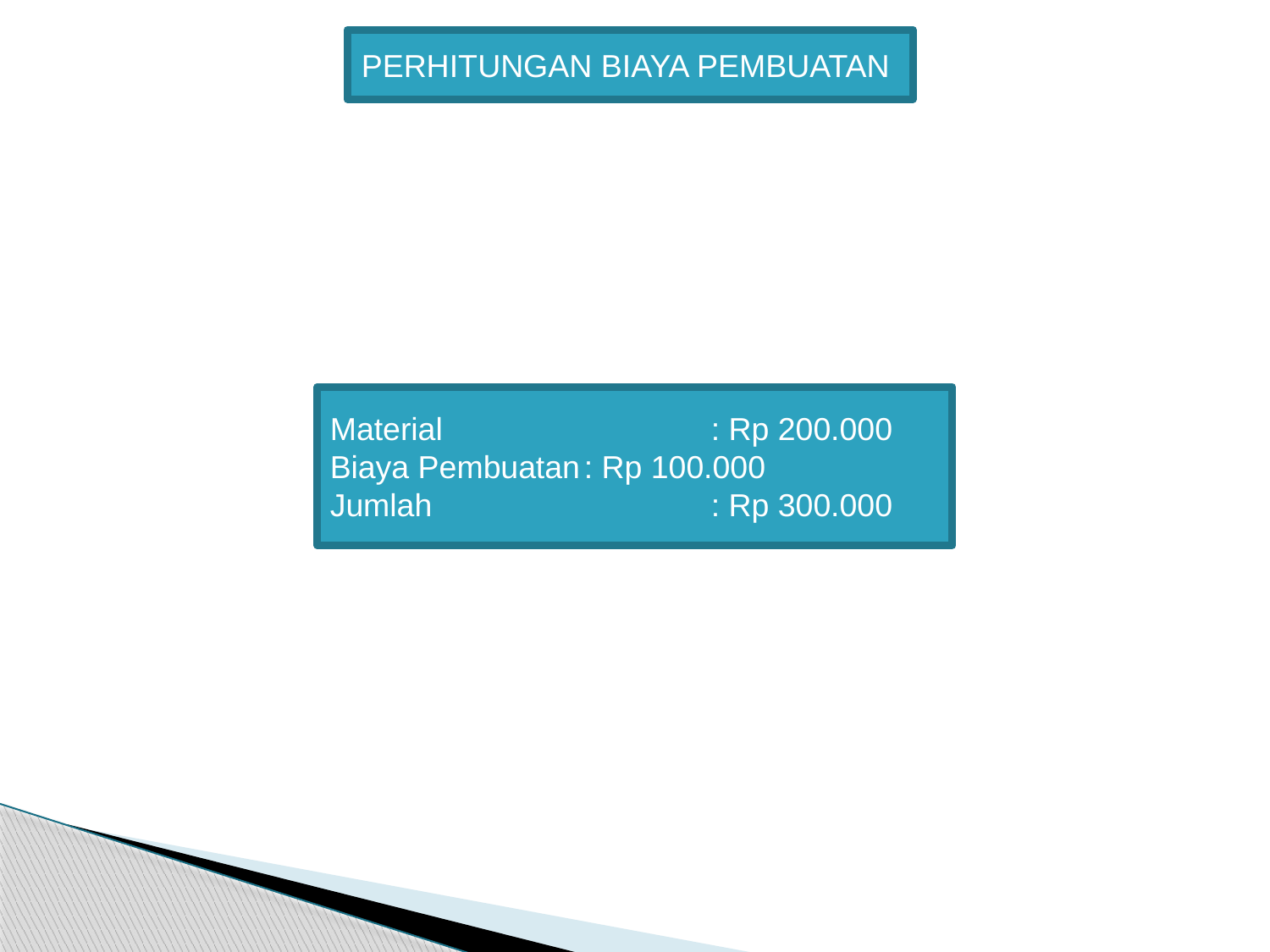

PERHITUNGAN BIAYA PEMBUATAN
Material			: Rp 200.000
Biaya Pembuatan	: Rp 100.000
Jumlah 			: Rp 300.000